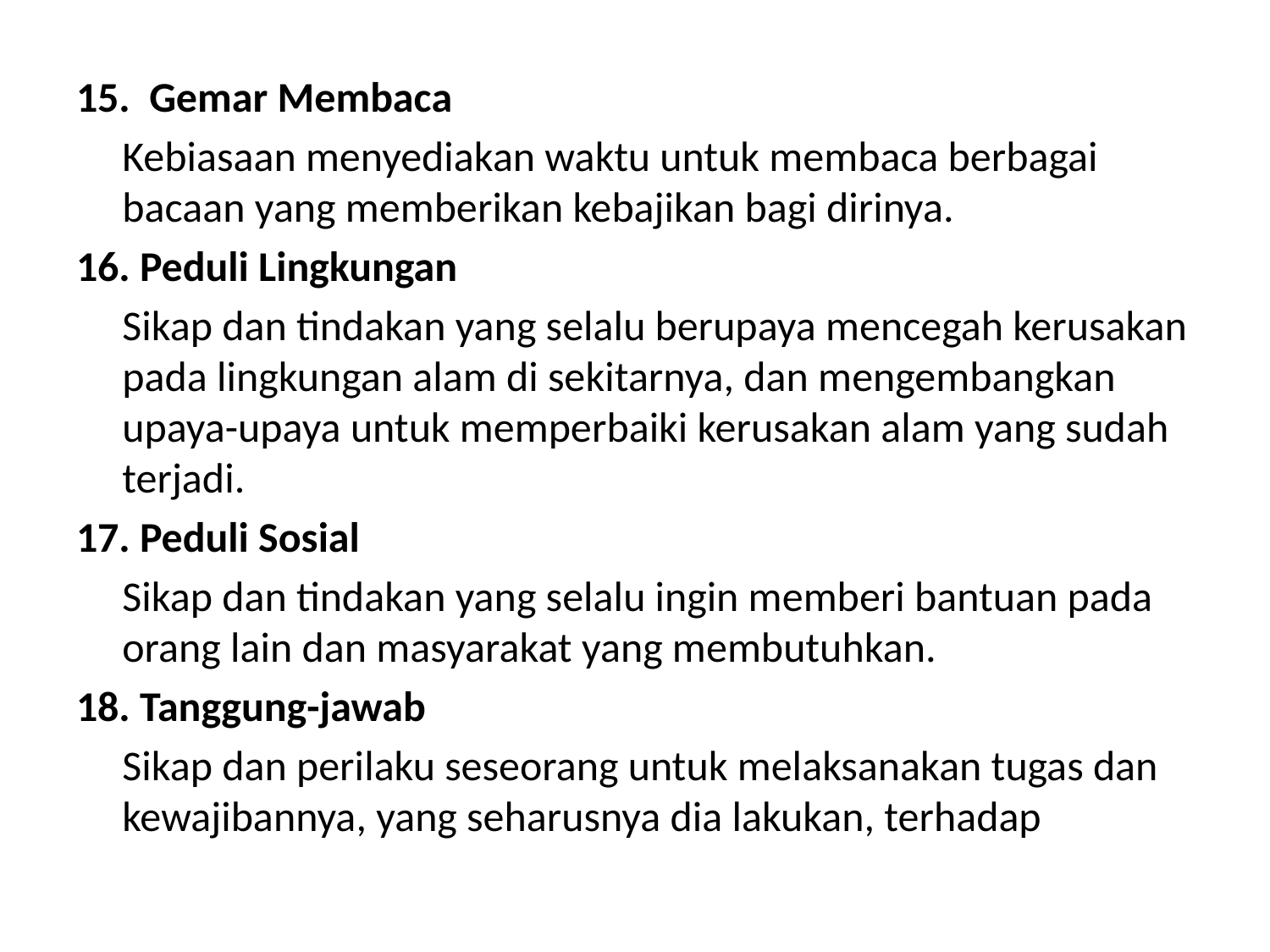

15.  Gemar Membaca
	Kebiasaan menyediakan waktu untuk membaca berbagai bacaan yang memberikan kebajikan bagi dirinya.
16. Peduli Lingkungan
	Sikap dan tindakan yang selalu berupaya mencegah kerusakan pada lingkungan alam di sekitarnya, dan mengembangkan upaya-upaya untuk memperbaiki kerusakan alam yang sudah terjadi.
17. Peduli Sosial
	Sikap dan tindakan yang selalu ingin memberi bantuan pada orang lain dan masyarakat yang membutuhkan.
18. Tanggung-jawab
	Sikap dan perilaku seseorang untuk melaksanakan tugas dan kewajibannya, yang seharusnya dia lakukan, terhadap